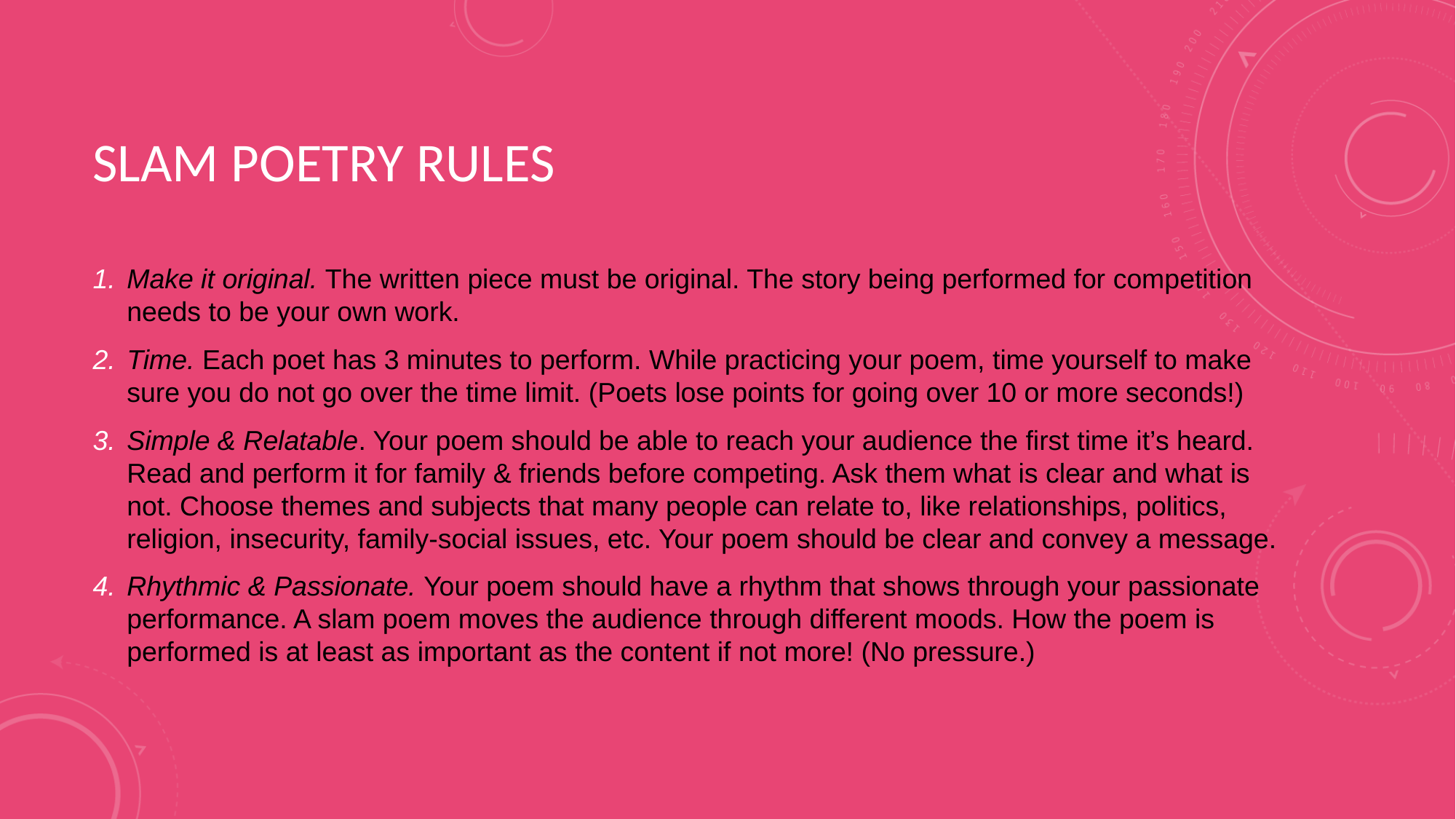

# Slam Poetry Rules
Make it original. The written piece must be original. The story being performed for competition needs to be your own work.
Time. Each poet has 3 minutes to perform. While practicing your poem, time yourself to make sure you do not go over the time limit. (Poets lose points for going over 10 or more seconds!)
Simple & Relatable. Your poem should be able to reach your audience the first time it’s heard. Read and perform it for family & friends before competing. Ask them what is clear and what is not. Choose themes and subjects that many people can relate to, like relationships, politics, religion, insecurity, family-social issues, etc. Your poem should be clear and convey a message.
Rhythmic & Passionate. Your poem should have a rhythm that shows through your passionate performance. A slam poem moves the audience through different moods. How the poem is performed is at least as important as the content if not more! (No pressure.)